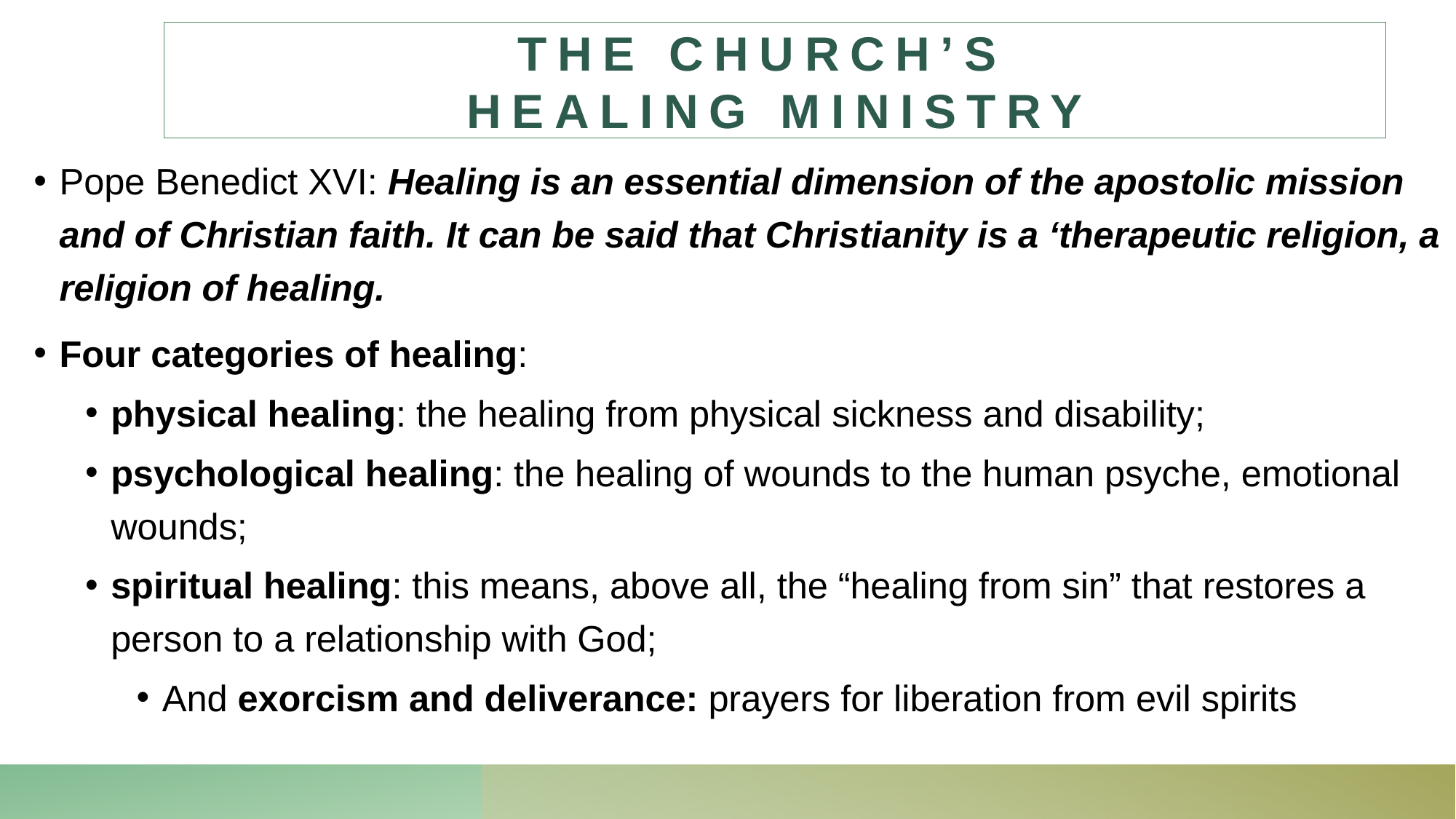

# The Church’s Healing Ministry
Pope Benedict XVI: Healing is an essential dimension of the apostolic mission and of Christian faith. It can be said that Christianity is a ‘therapeutic religion, a religion of healing.
Four categories of healing:
physical healing: the healing from physical sickness and disability;
psychological healing: the healing of wounds to the human psyche, emotional wounds;
spiritual healing: this means, above all, the “healing from sin” that restores a person to a relationship with God;
And exorcism and deliverance: prayers for liberation from evil spirits